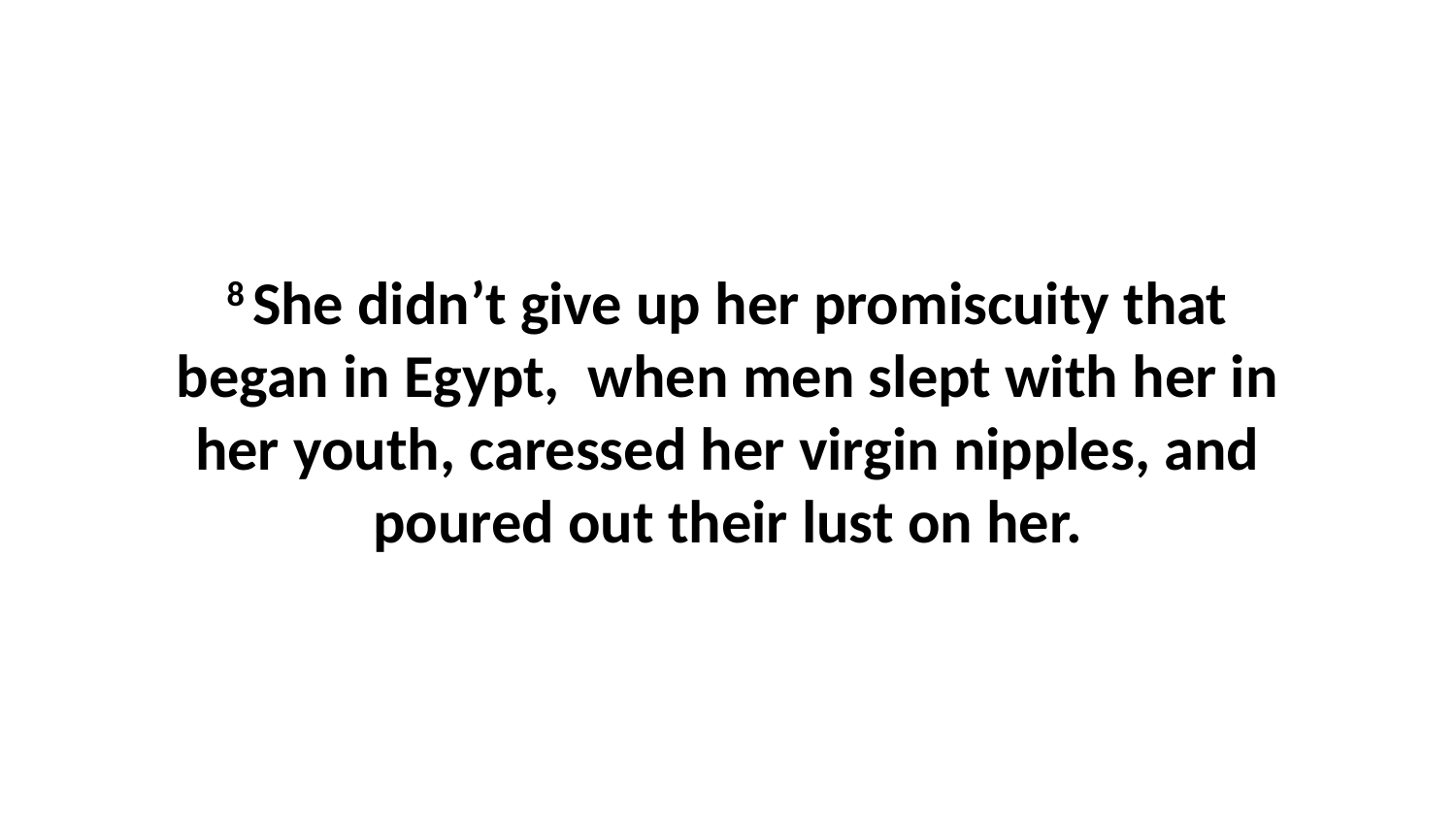

8 She didn’t give up her promiscuity that began in Egypt,  when men slept with her in her youth, caressed her virgin nipples, and poured out their lust on her.